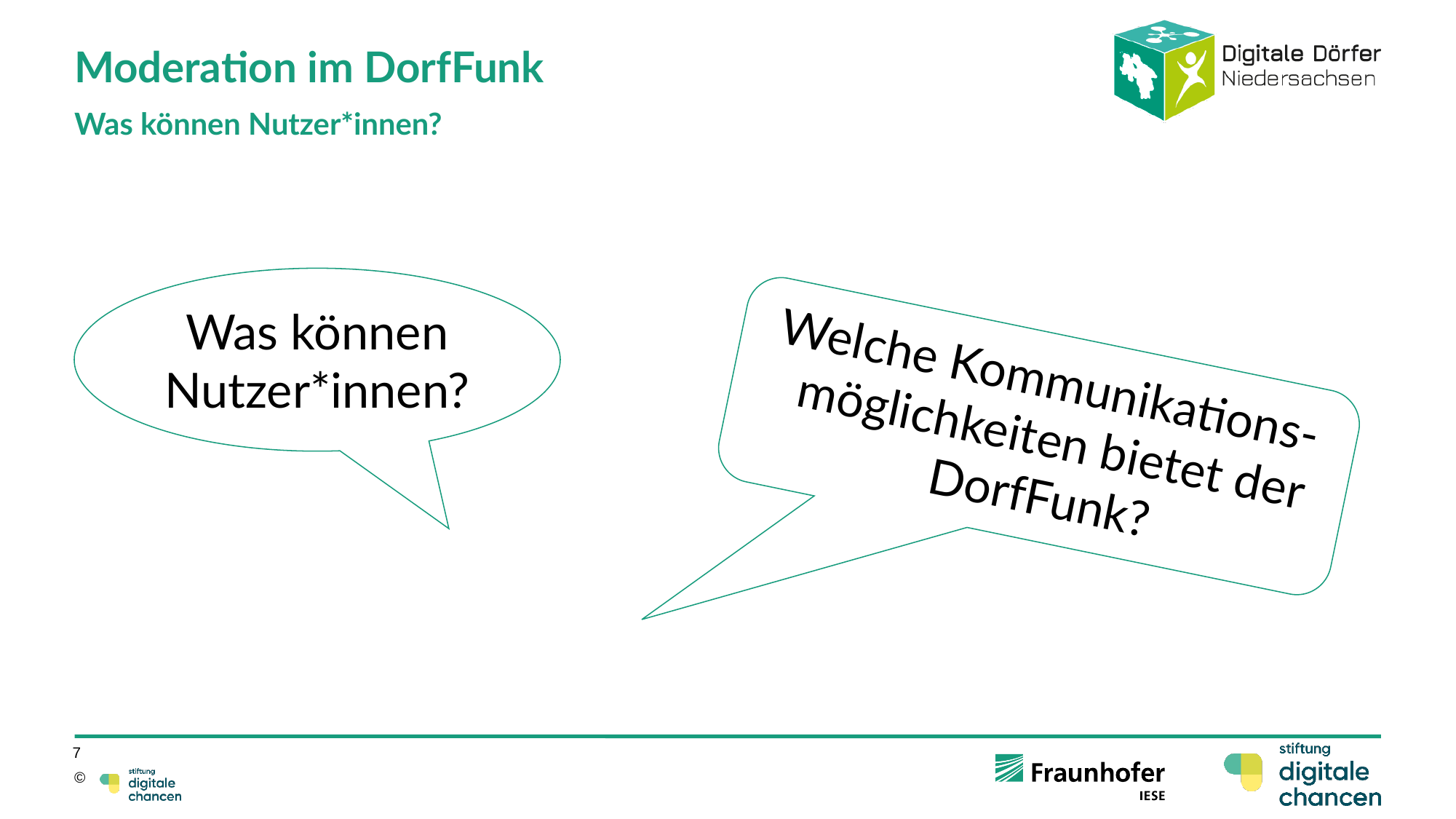

# Moderation im DorfFunk
Was können Nutzer*innen?
Was können Nutzer*innen?
Welche Kommunikations-möglichkeiten bietet der DorfFunk?